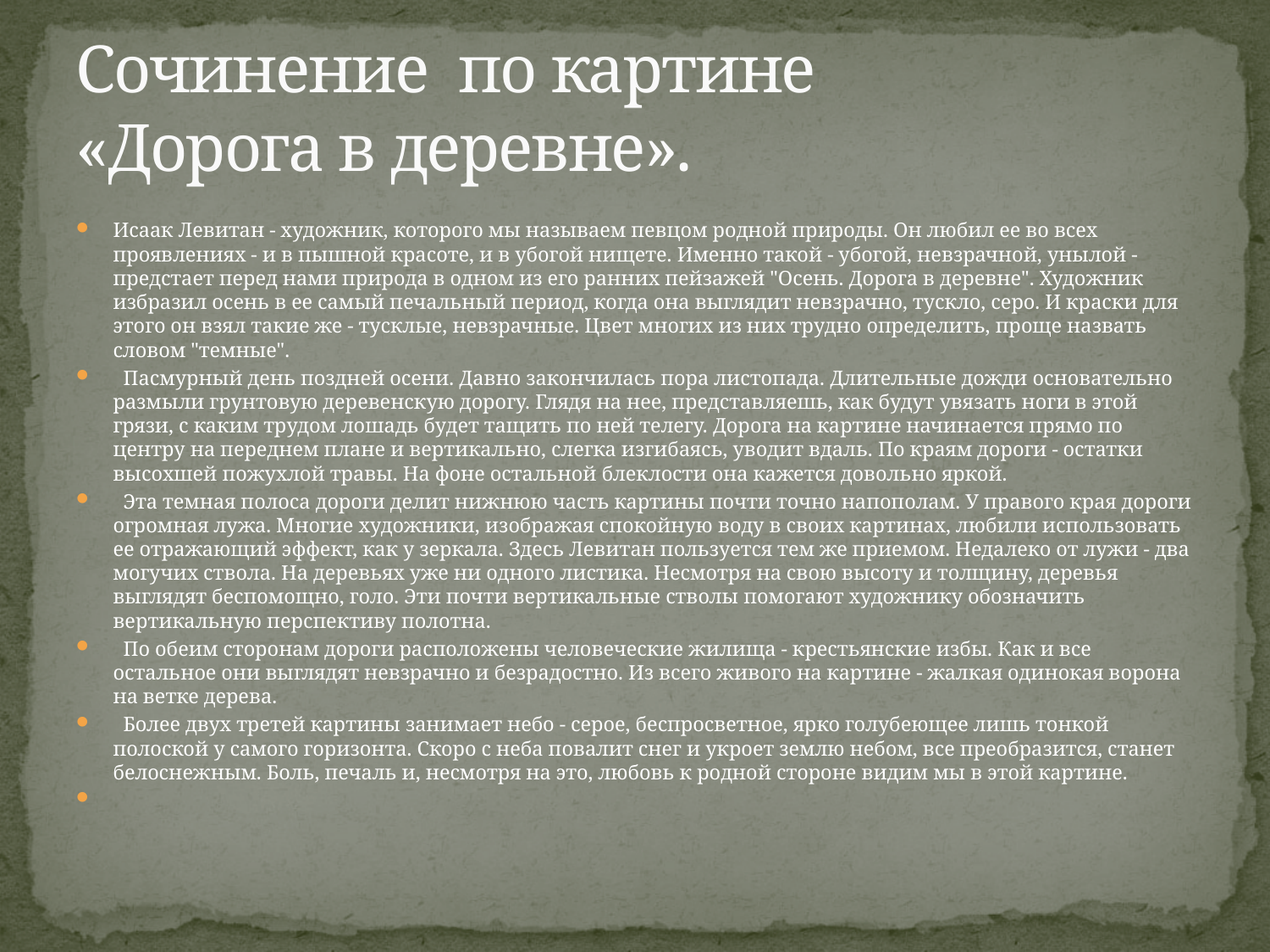

# Сочинение  по картине «Дорога в деревне».
Исаак Левитан - художник, которого мы называем певцом родной природы. Он любил ее во всех проявлениях - и в пышной красоте, и в убогой нищете. Именно такой - убогой, невзрачной, унылой - предстает перед нами природа в одном из его ранних пейзажей "Осень. Дорога в деревне". Художник избразил осень в ее самый печальный период, когда она выглядит невзрачно, тускло, серо. И краски для этого он взял такие же - тусклые, невзрачные. Цвет многих из них трудно определить, проще назвать словом "темные".
  Пасмурный день поздней осени. Давно закончилась пора листопада. Длительные дожди основательно размыли грунтовую деревенскую дорогу. Глядя на нее, представляешь, как будут увязать ноги в этой грязи, с каким трудом лошадь будет тащить по ней телегу. Дорога на картине начинается прямо по центру на переднем плане и вертикально, слегка изгибаясь, уводит вдаль. По краям дороги - остатки высохшей пожухлой травы. На фоне остальной блеклости она кажется довольно яркой.
  Эта темная полоса дороги делит нижнюю часть картины почти точно напополам. У правого края дороги огромная лужа. Многие художники, изображая спокойную воду в своих картинах, любили использовать ее отражающий эффект, как у зеркала. Здесь Левитан пользуется тем же приемом. Недалеко от лужи - два могучих ствола. На деревьях уже ни одного листика. Несмотря на свою высоту и толщину, деревья выглядят беспомощно, голо. Эти почти вертикальные стволы помогают художнику обозначить вертикальную перспективу полотна.
  По обеим сторонам дороги расположены человеческие жилища - крестьянские избы. Как и все остальное они выглядят невзрачно и безрадостно. Из всего живого на картине - жалкая одинокая ворона на ветке дерева.
  Более двух третей картины занимает небо - серое, беспросветное, ярко голубеющее лишь тонкой полоской у самого горизонта. Скоро с неба повалит снег и укроет землю небом, все преобразится, станет белоснежным. Боль, печаль и, несмотря на это, любовь к родной стороне видим мы в этой картине.